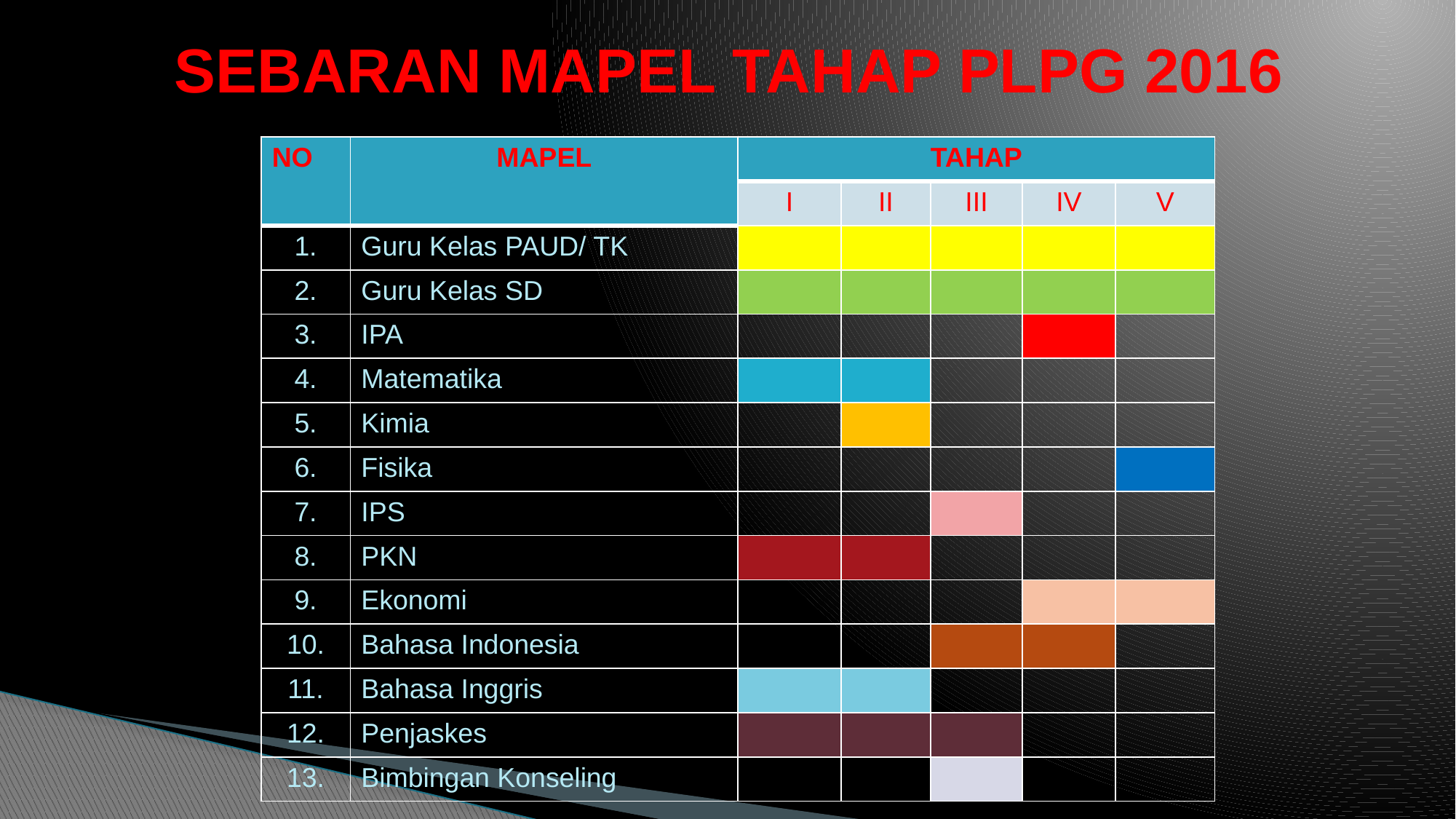

# SEBARAN MAPEL TAHAP PLPG 2016
| NO | MAPEL | TAHAP |  |  |  |  |
| --- | --- | --- | --- | --- | --- | --- |
|  |  | I | II | III | IV | V |
| 1. | Guru Kelas PAUD/ TK |  |  |  |  |  |
| 2. | Guru Kelas SD |  |  |  |  |  |
| 3. | IPA |  |  |  |  |  |
| 4. | Matematika |  |  |  |  |  |
| 5. | Kimia |  |  |  |  |  |
| 6. | Fisika |  |  |  |  |  |
| 7. | IPS |  |  |  |  |  |
| 8. | PKN |  |  |  |  |  |
| 9. | Ekonomi |  |  |  |  |  |
| 10. | Bahasa Indonesia |  |  |  |  |  |
| 11. | Bahasa Inggris |  |  |  |  |  |
| 12. | Penjaskes |  |  |  |  |  |
| 13. | Bimbingan Konseling |  |  |  |  |  |